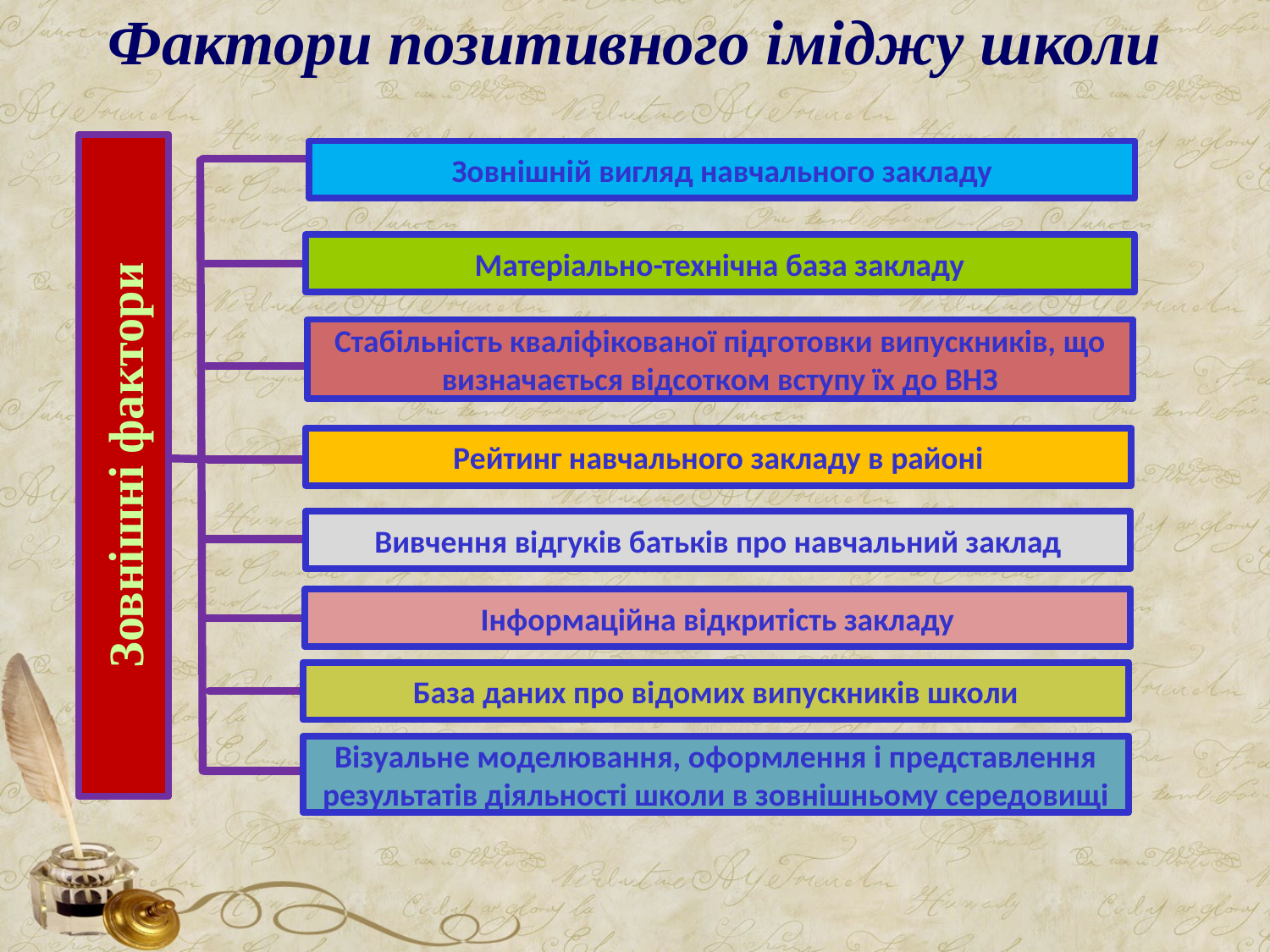

Фактори позитивного іміджу школи

Зовнішні фактори

Зовнішній вигляд навчального закладу
Матеріально-технічна база закладу
Стабільність кваліфікованої підготовки випускників, що визначається відсотком вступу їх до ВНЗ
Рейтинг навчального закладу в районі
Вивчення відгуків батьків про навчальний заклад
Інформаційна відкритість закладу

База даних про відомих випускників школи
Візуальне моделювання, оформлення і представлення результатів діяльності школи в зовнішньому середовищі